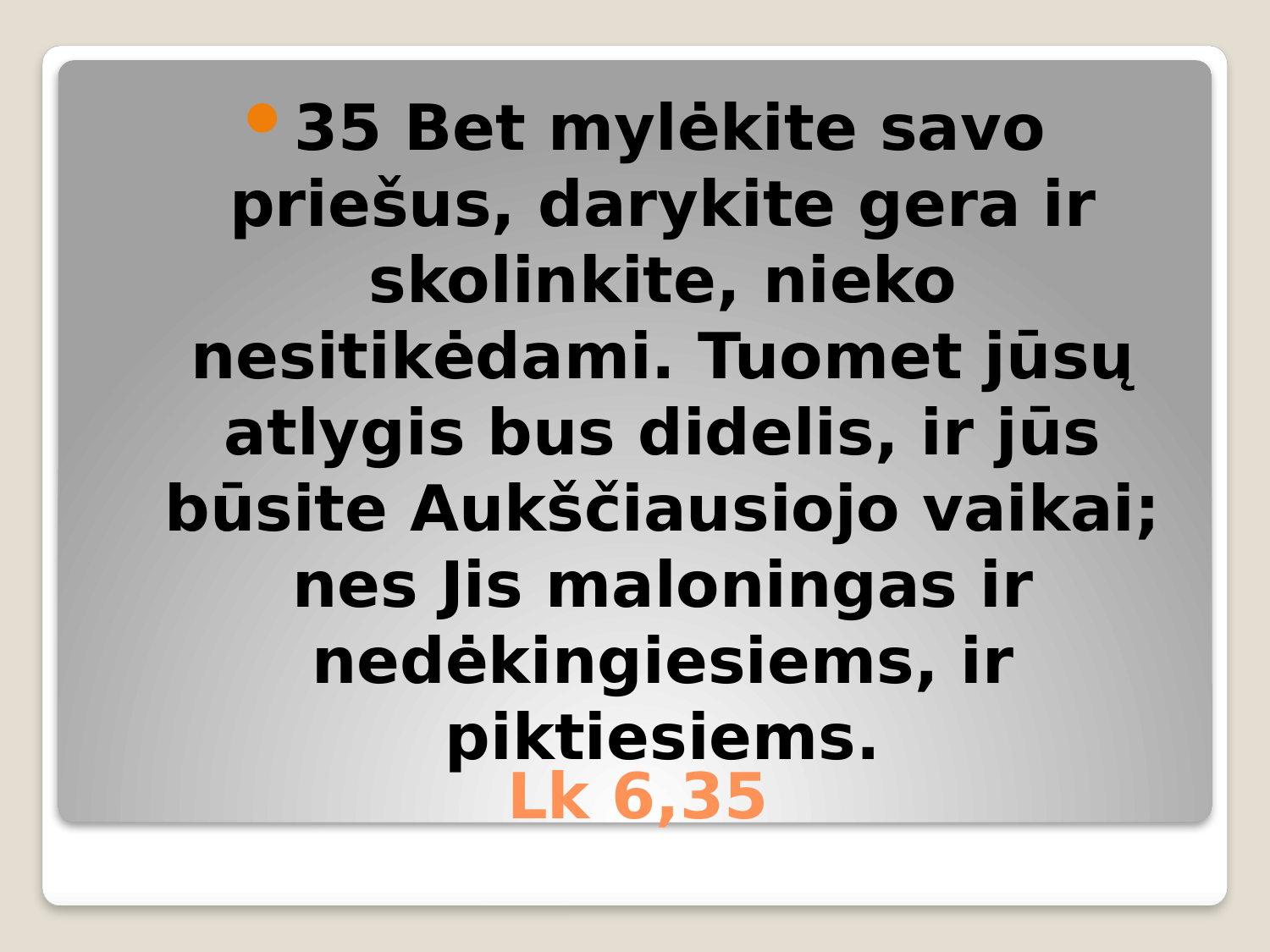

35 Bet mylėkite savo priešus, darykite gera ir skolinkite, nieko nesitikėdami. Tuomet jūsų atlygis bus didelis, ir jūs būsite Aukščiausiojo vaikai; nes Jis maloningas ir nedėkingiesiems, ir piktiesiems.
# Lk 6,35